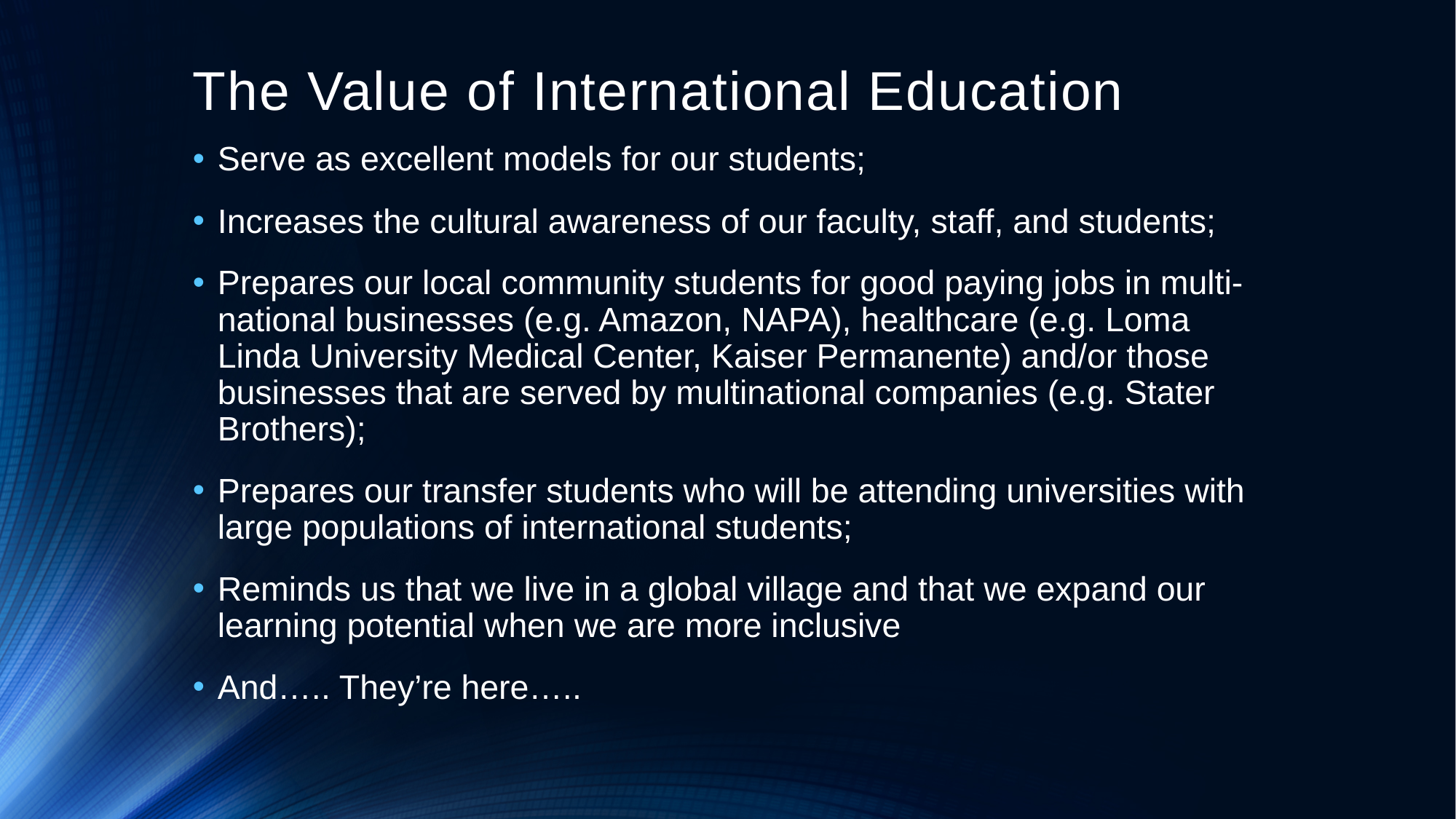

# The Value of International Education
Serve as excellent models for our students;
Increases the cultural awareness of our faculty, staff, and students;
Prepares our local community students for good paying jobs in multi-national businesses (e.g. Amazon, NAPA), healthcare (e.g. Loma Linda University Medical Center, Kaiser Permanente) and/or those businesses that are served by multinational companies (e.g. Stater Brothers);
Prepares our transfer students who will be attending universities with large populations of international students;
Reminds us that we live in a global village and that we expand our learning potential when we are more inclusive
And….. They’re here…..